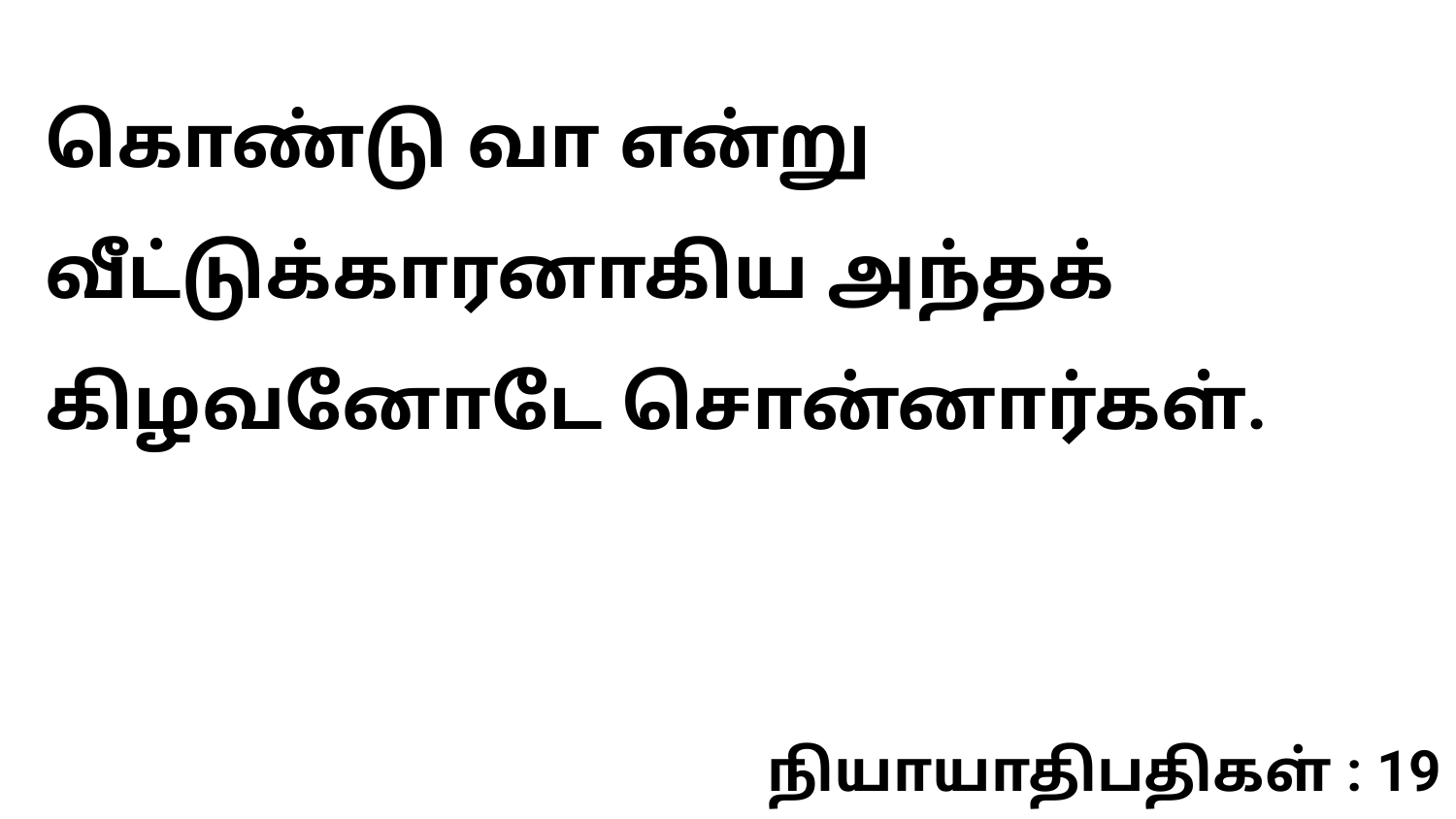

கொண்டு வா என்று வீட்டுக்காரனாகிய அந்தக் கிழவனோடே சொன்னார்கள்.
நியாயாதிபதிகள் : 19